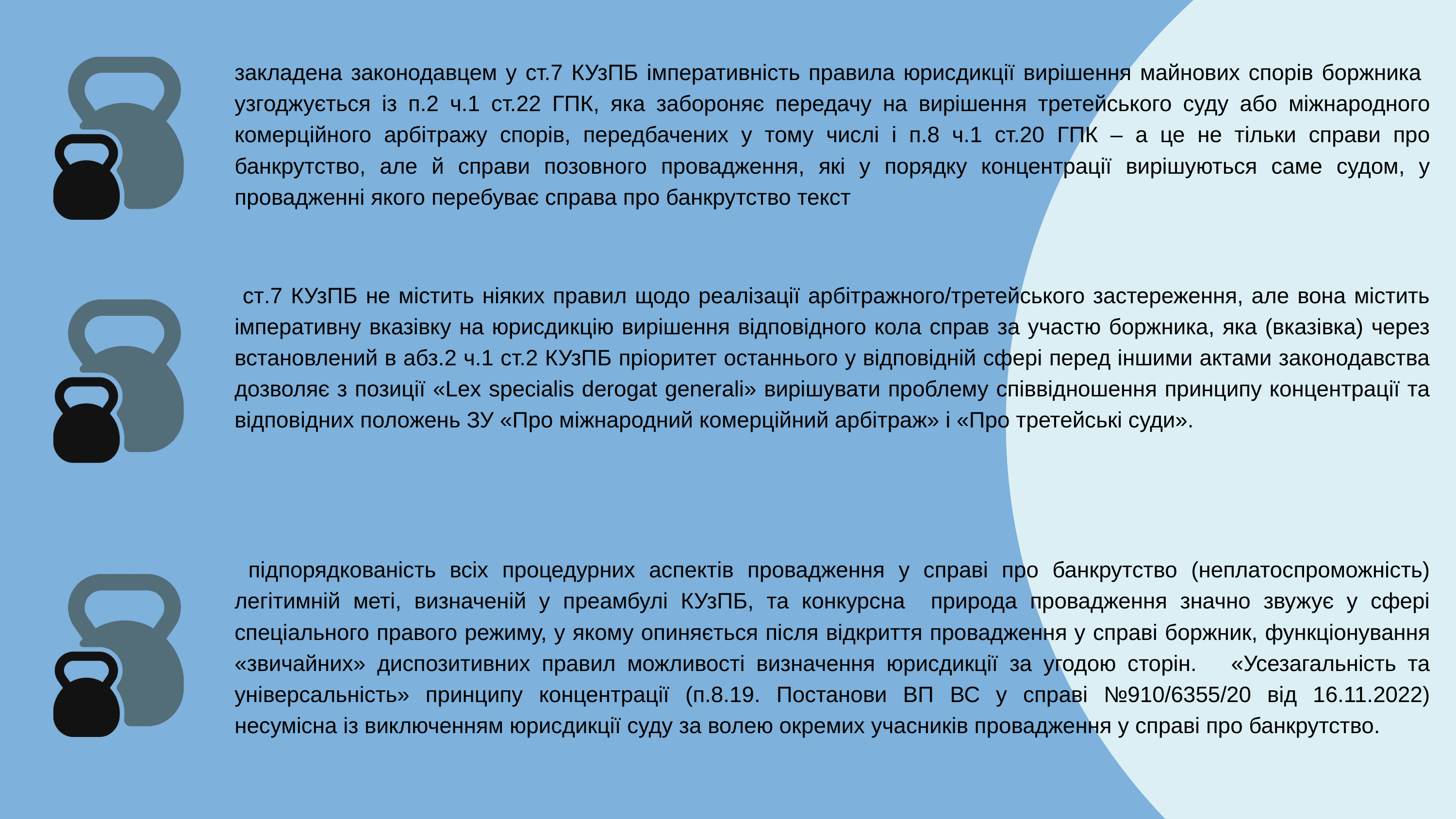

закладена законодавцем у ст.7 КУзПБ імперативність правила юрисдикції вирішення майнових спорів боржника  узгоджується із п.2 ч.1 ст.22 ГПК, яка забороняє передачу на вирішення третейського суду або міжнародного комерційного арбітражу спорів, передбачених у тому числі і п.8 ч.1 ст.20 ГПК – а це не тільки справи про банкрутство, але й справи позовного провадження, які у порядку концентрації вирішуються саме судом, у провадженні якого перебуває справа про банкрутство текст

 ст.7 КУзПБ не містить ніяких правил щодо реалізації арбітражного/третейського застереження, але вона містить імперативну вказівку на юрисдикцію вирішення відповідного кола справ за участю боржника, яка (вказівка) через встановлений в абз.2 ч.1 ст.2 КУзПБ пріоритет останнього у відповідній сфері перед іншими актами законодавства дозволяє з позиції «Lex specialis derogat generali» вирішувати проблему співвідношення принципу концентрації та відповідних положень ЗУ «Про міжнародний комерційний арбітраж» і «Про третейські суди».

 підпорядкованість всіх процедурних аспектів провадження у справі про банкрутство (неплатоспроможність) легітимній меті, визначеній у преамбулі КУзПБ, та конкурсна  природа провадження значно звужує у сфері спеціального правого режиму, у якому опиняється після відкриття провадження у справі боржник, функціонування «звичайних» диспозитивних правил можливості визначення юрисдикції за угодою сторін.   «Усезагальність та універсальність» принципу концентрації (п.8.19. Постанови ВП ВС у справі №910/6355/20 від 16.11.2022) несумісна із виключенням юрисдикції суду за волею окремих учасників провадження у справі про банкрутство.